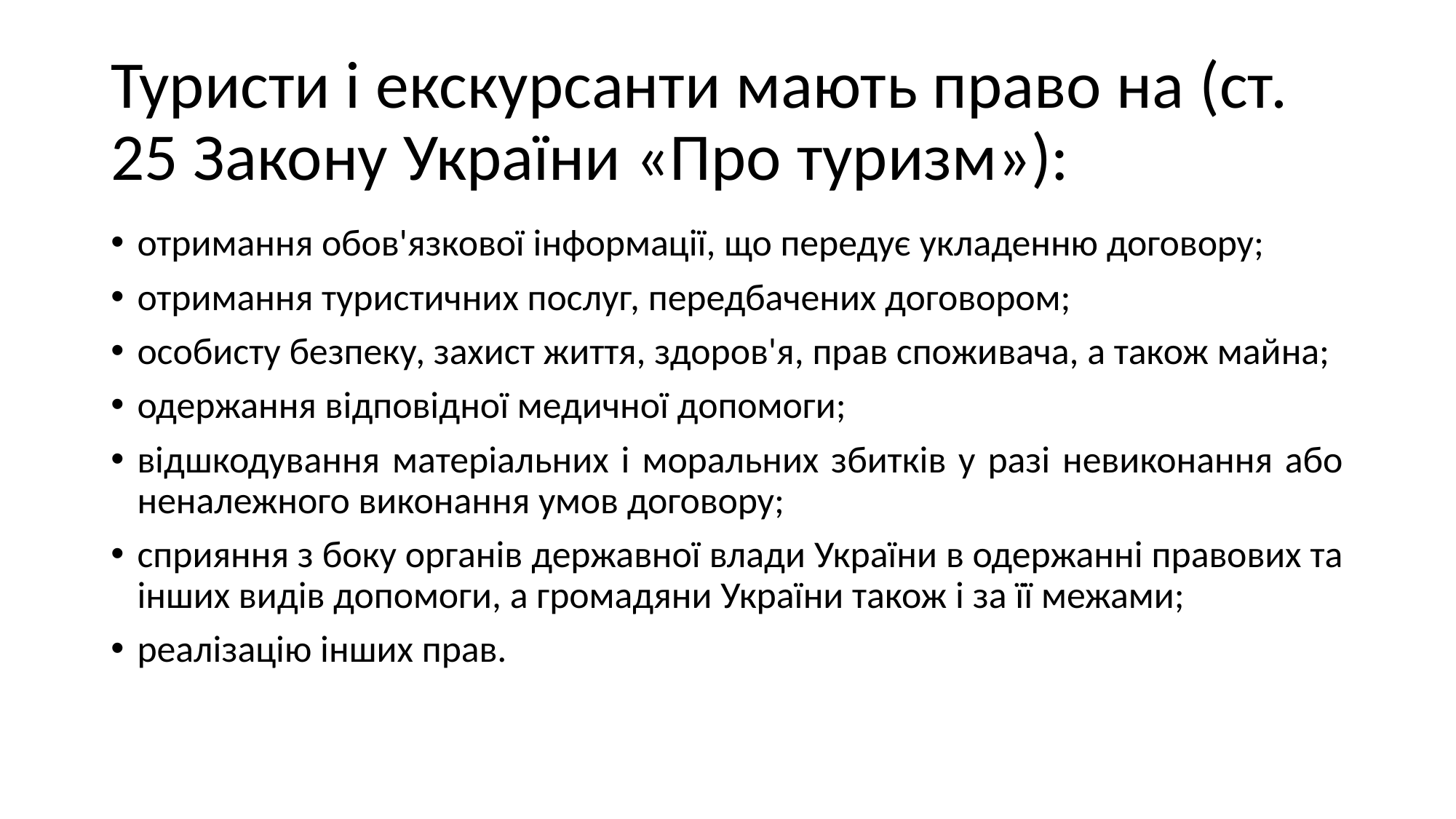

# Туристи і екскурсанти мають право на (ст. 25 Закону України «Про туризм»):
отримання обов'язкової інформації, що передує укладенню договору;
отримання туристичних послуг, передбачених договором;
особисту безпеку, захист життя, здоров'я, прав споживача, а також майна;
одержання відповідної медичної допомоги;
відшкодування матеріальних і моральних збитків у разі невиконання або неналежного виконання умов договору;
сприяння з боку органів державної влади України в одержанні правових та інших видів допомоги, а громадяни України також і за її межами;
реалізацію інших прав.